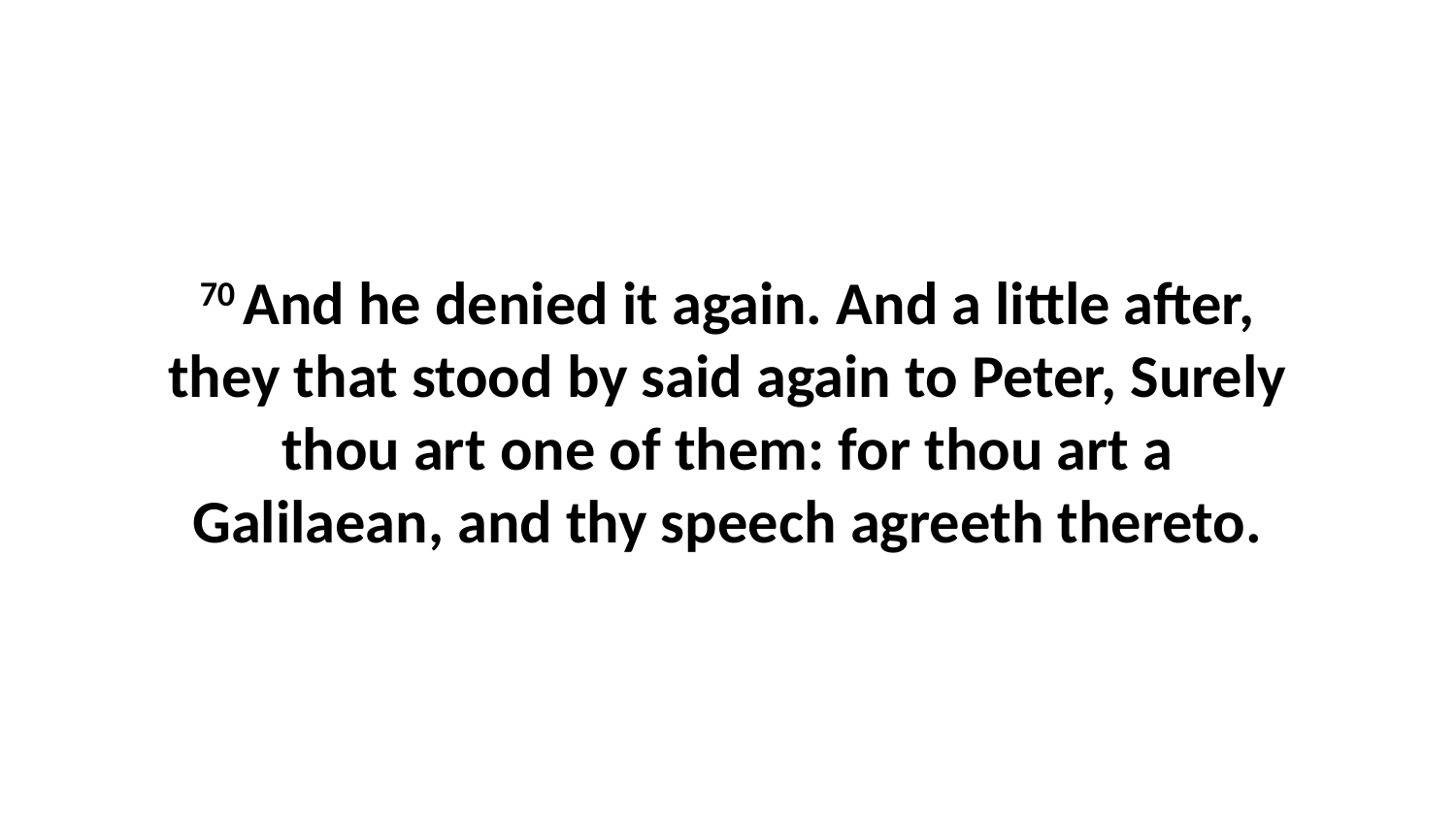

70 And he denied it again. And a little after, they that stood by said again to Peter, Surely thou art one of them: for thou art a Galilaean, and thy speech agreeth thereto.